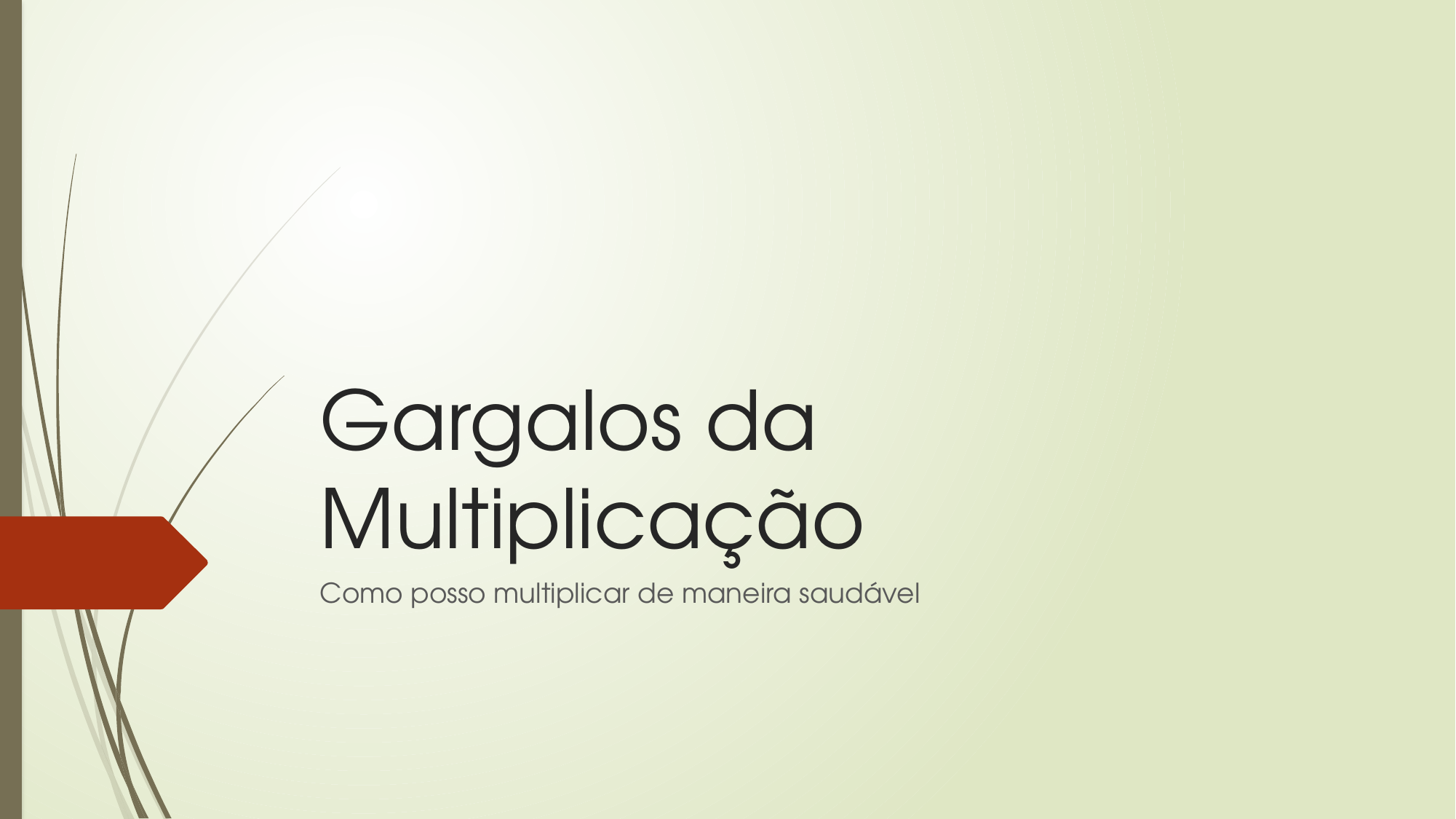

# Gargalos da Multiplicação
Como posso multiplicar de maneira saudável